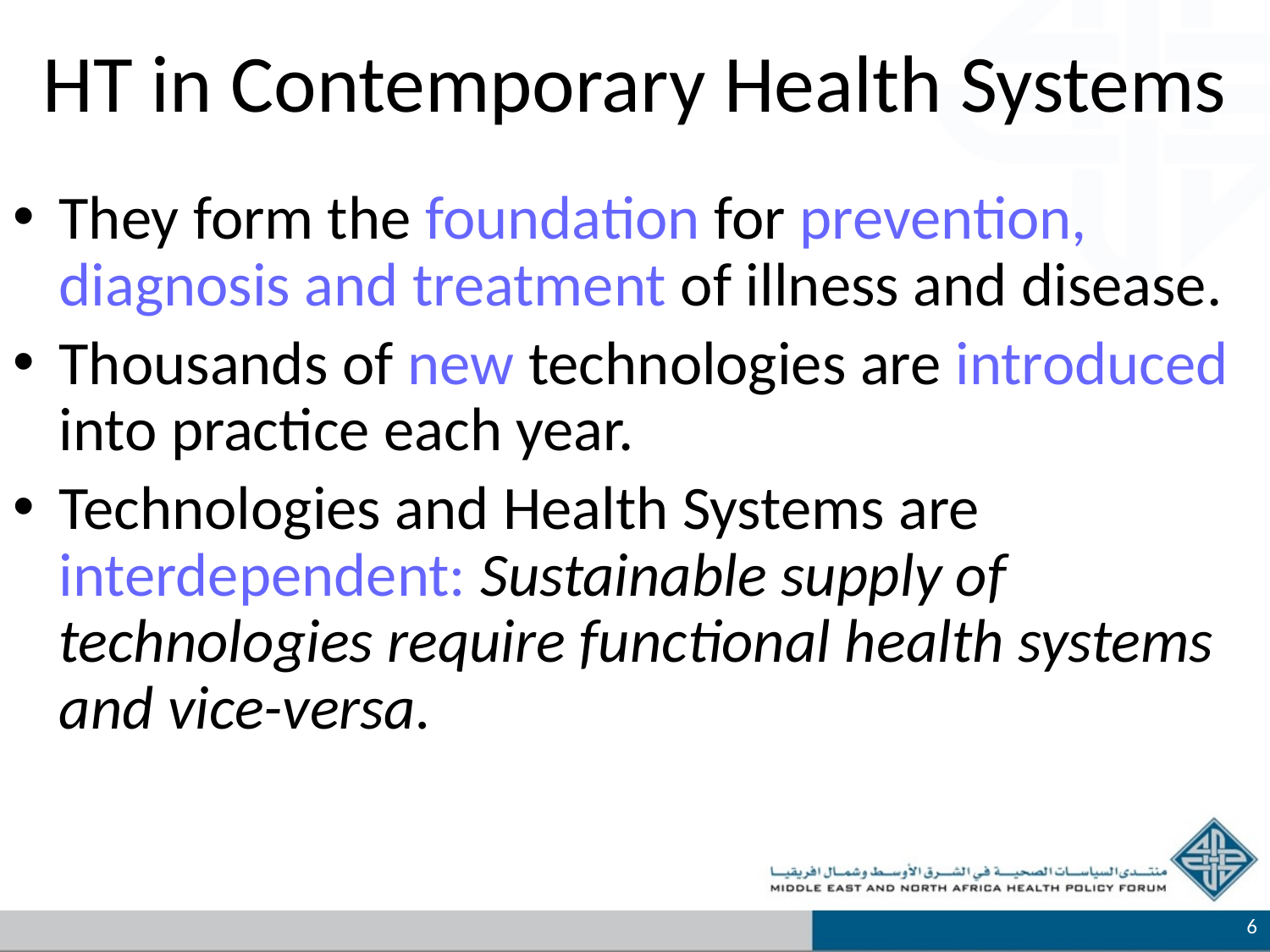

# HT in Contemporary Health Systems
They form the foundation for prevention, diagnosis and treatment of illness and disease.
Thousands of new technologies are introduced into practice each year.
Technologies and Health Systems are interdependent: Sustainable supply of technologies require functional health systems and vice-versa.
6